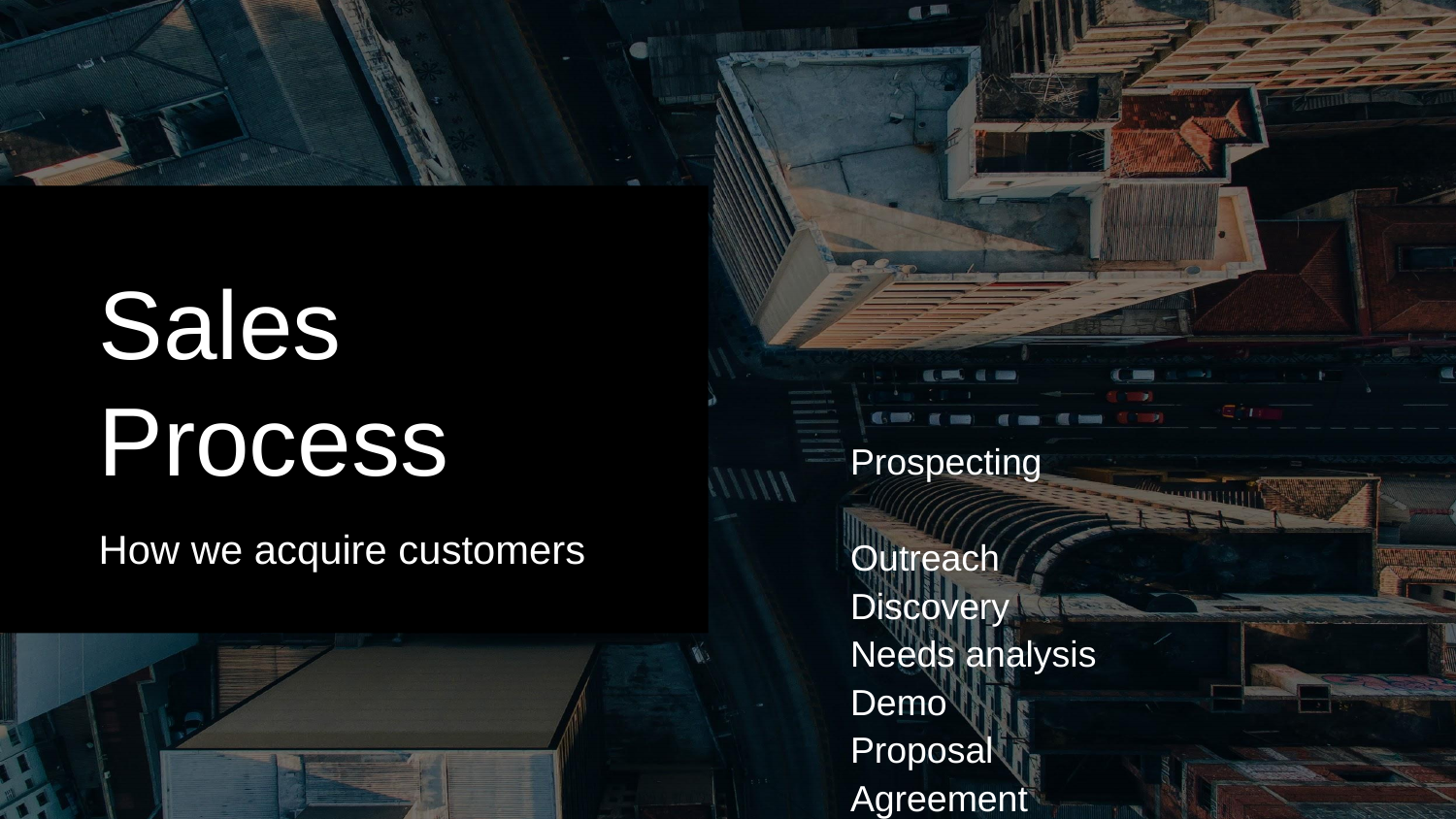

# Sales Process
How we acquire customers
Prospecting
Outreach
Discovery
Needs analysis
Demo
Proposal
Agreement